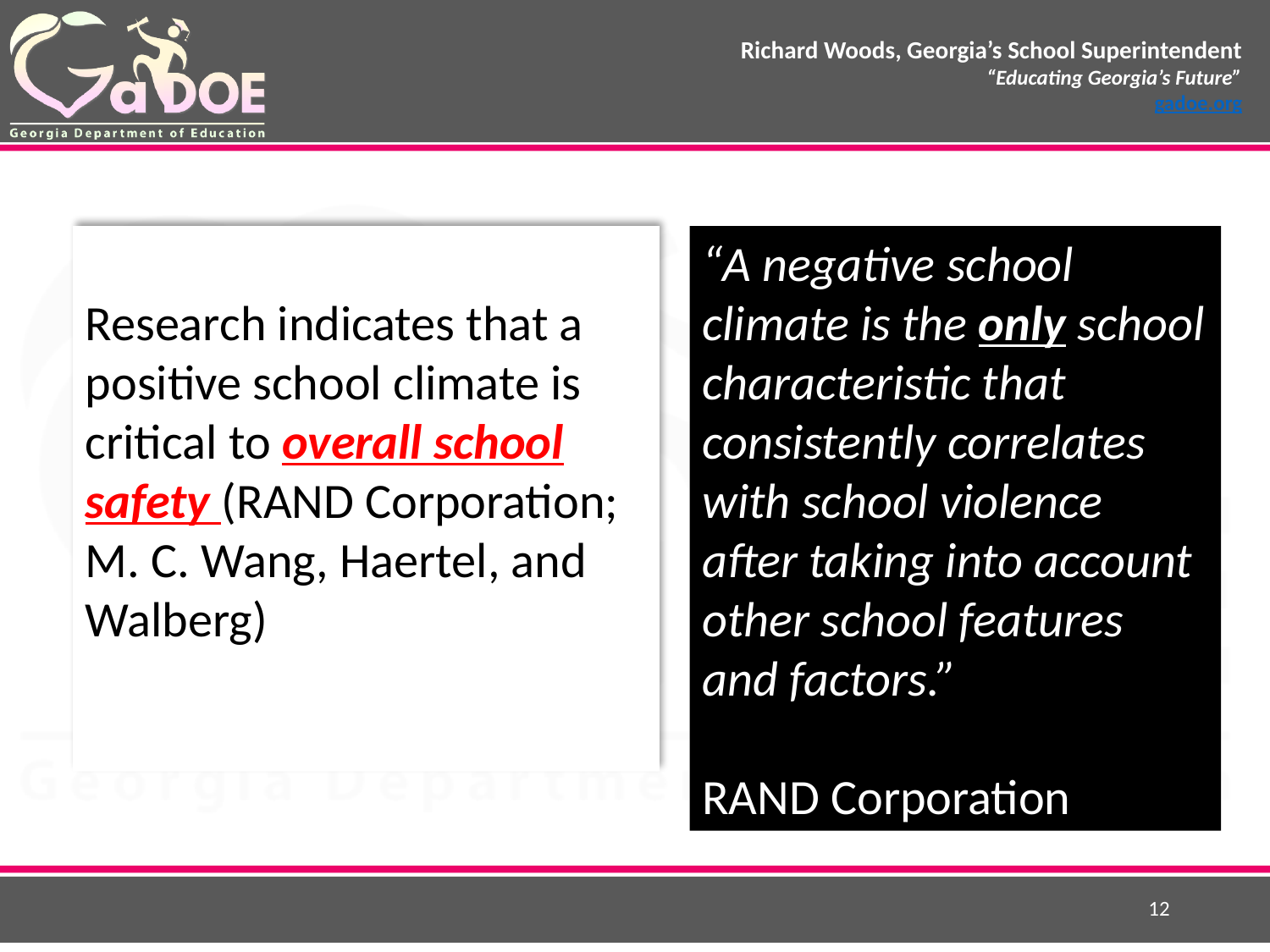

Research indicates that a positive school climate is critical to overall school safety (RAND Corporation; M. C. Wang, Haertel, and Walberg)

“A negative school climate is the only school characteristic that consistently correlates with school violence after taking into account other school features and factors.”

RAND Corporation
12